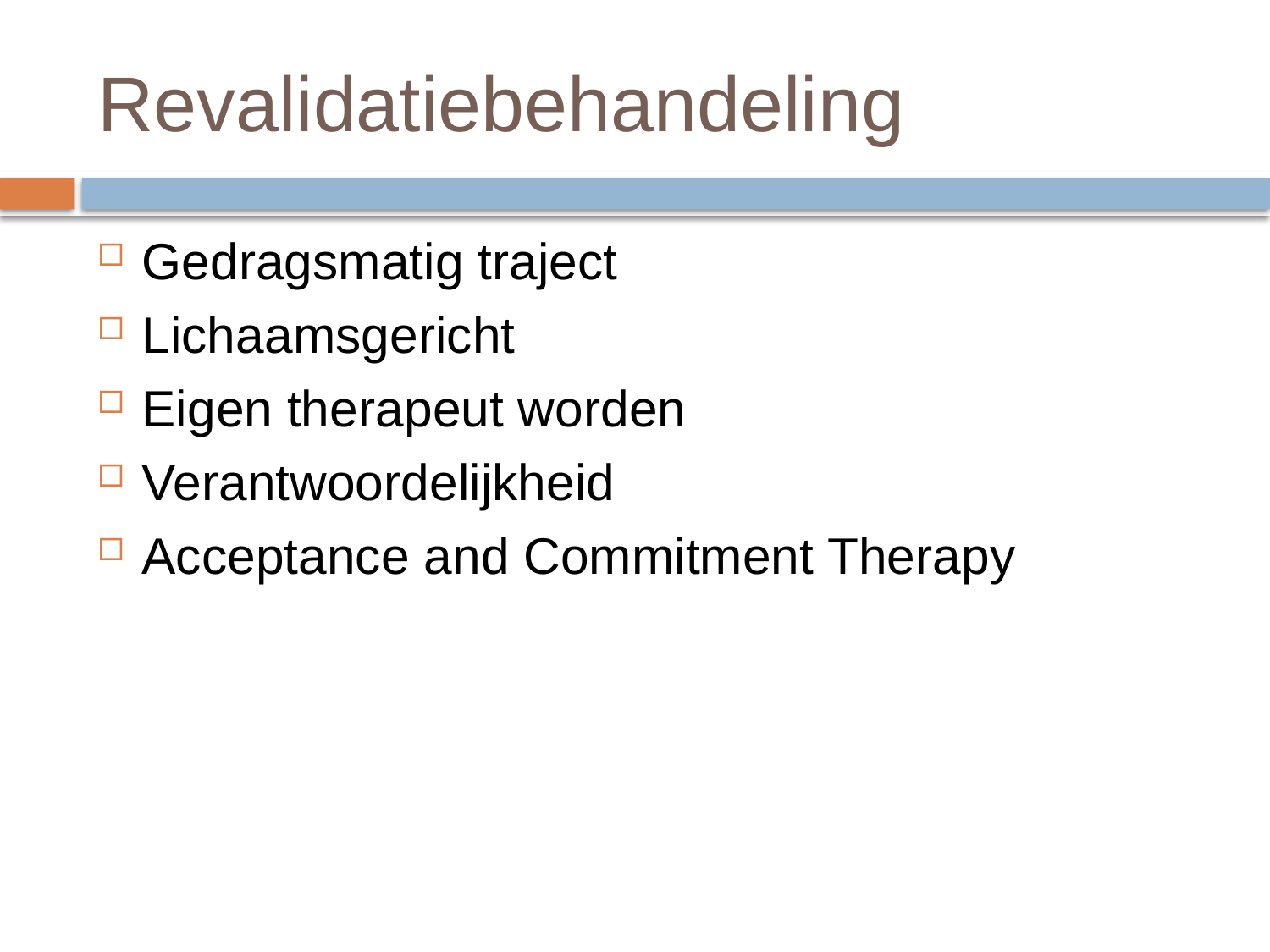

# Revalidatiebehandeling
Gedragsmatig traject
Lichaamsgericht
Eigen therapeut worden
Verantwoordelijkheid
Acceptance and Commitment Therapy